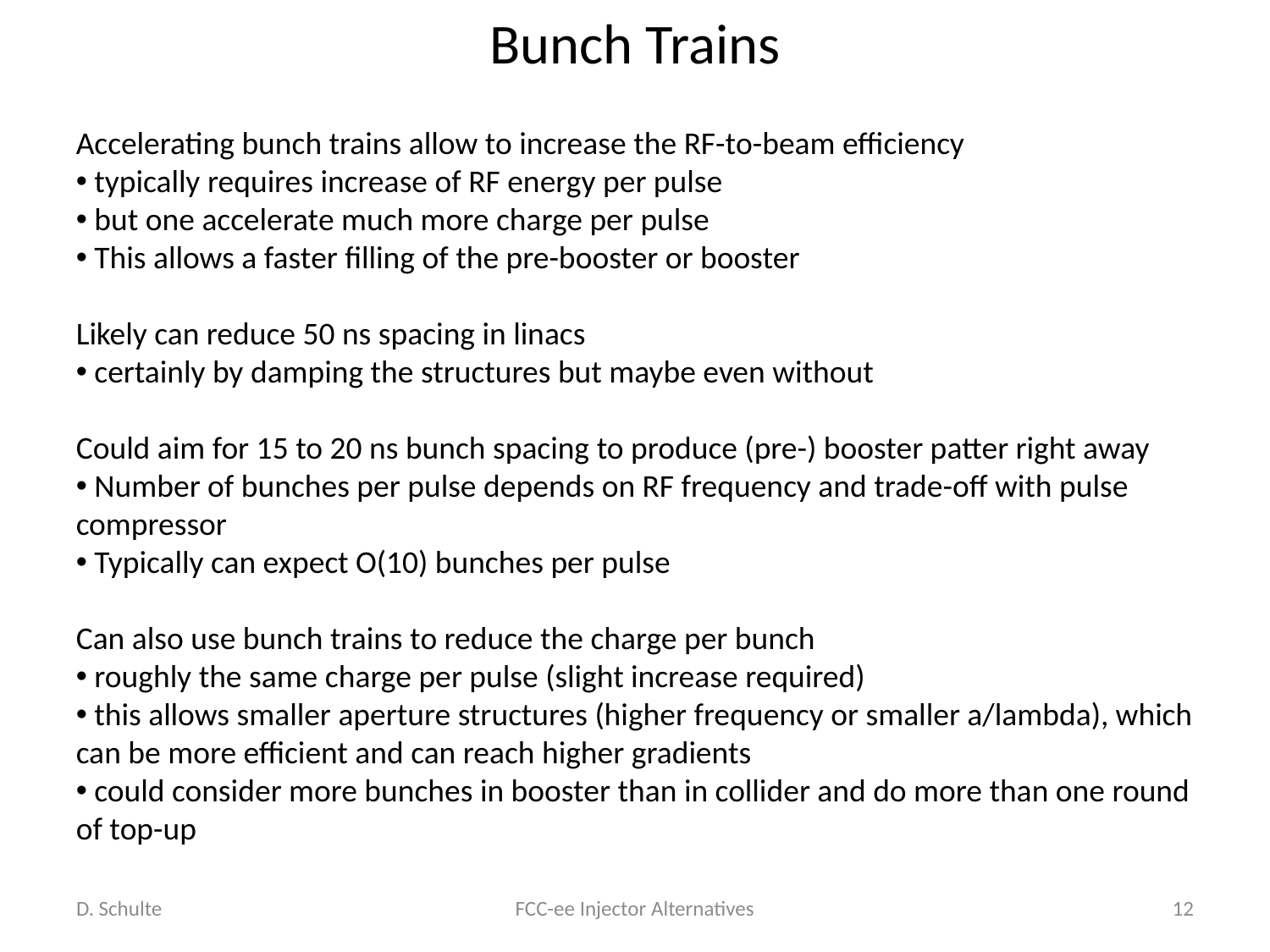

# Bunch Trains
Accelerating bunch trains allow to increase the RF-to-beam efficiency
 typically requires increase of RF energy per pulse
 but one accelerate much more charge per pulse
 This allows a faster filling of the pre-booster or booster

Likely can reduce 50 ns spacing in linacs
 certainly by damping the structures but maybe even without

Could aim for 15 to 20 ns bunch spacing to produce (pre-) booster patter right away
 Number of bunches per pulse depends on RF frequency and trade-off with pulse compressor
 Typically can expect O(10) bunches per pulse

Can also use bunch trains to reduce the charge per bunch
 roughly the same charge per pulse (slight increase required)
 this allows smaller aperture structures (higher frequency or smaller a/lambda), which can be more efficient and can reach higher gradients
 could consider more bunches in booster than in collider and do more than one round of top-up

D. Schulte
FCC-ee Injector Alternatives
12